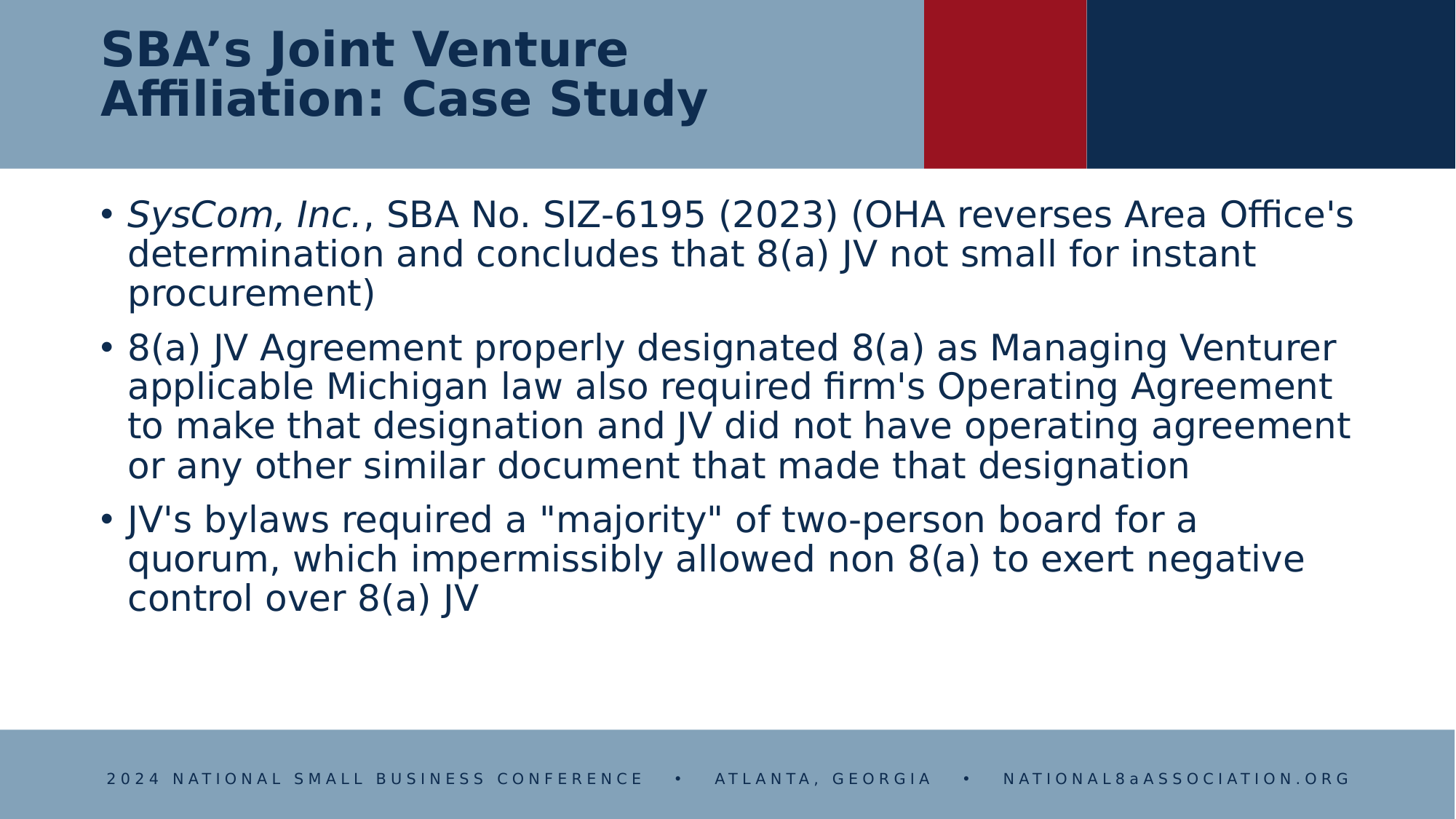

# SBA’s Joint Venture Affiliation: Case Study
SysCom, Inc., SBA No. SIZ-6195 (2023) (OHA reverses Area Office's determination and concludes that 8(a) JV not small for instant procurement)
8(a) JV Agreement properly designated 8(a) as Managing Venturer applicable Michigan law also required firm's Operating Agreement to make that designation and JV did not have operating agreement or any other similar document that made that designation
JV's bylaws required a "majority" of two-person board for a quorum, which impermissibly allowed non 8(a) to exert negative control over 8(a) JV